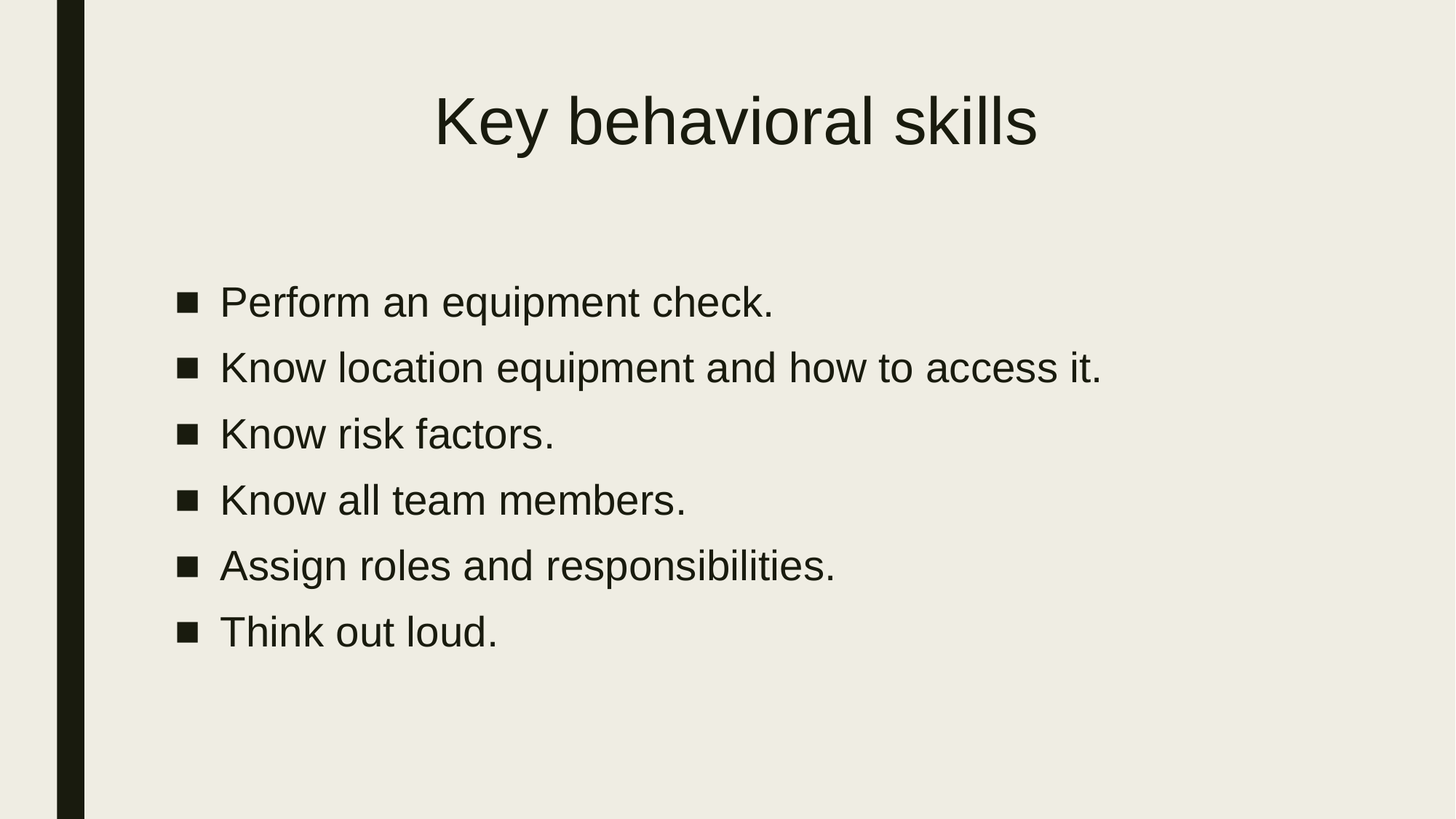

# Key behavioral skills
Perform an equipment check.
Know location equipment and how to access it.
Know risk factors.
Know all team members.
Assign roles and responsibilities.
Think out loud.